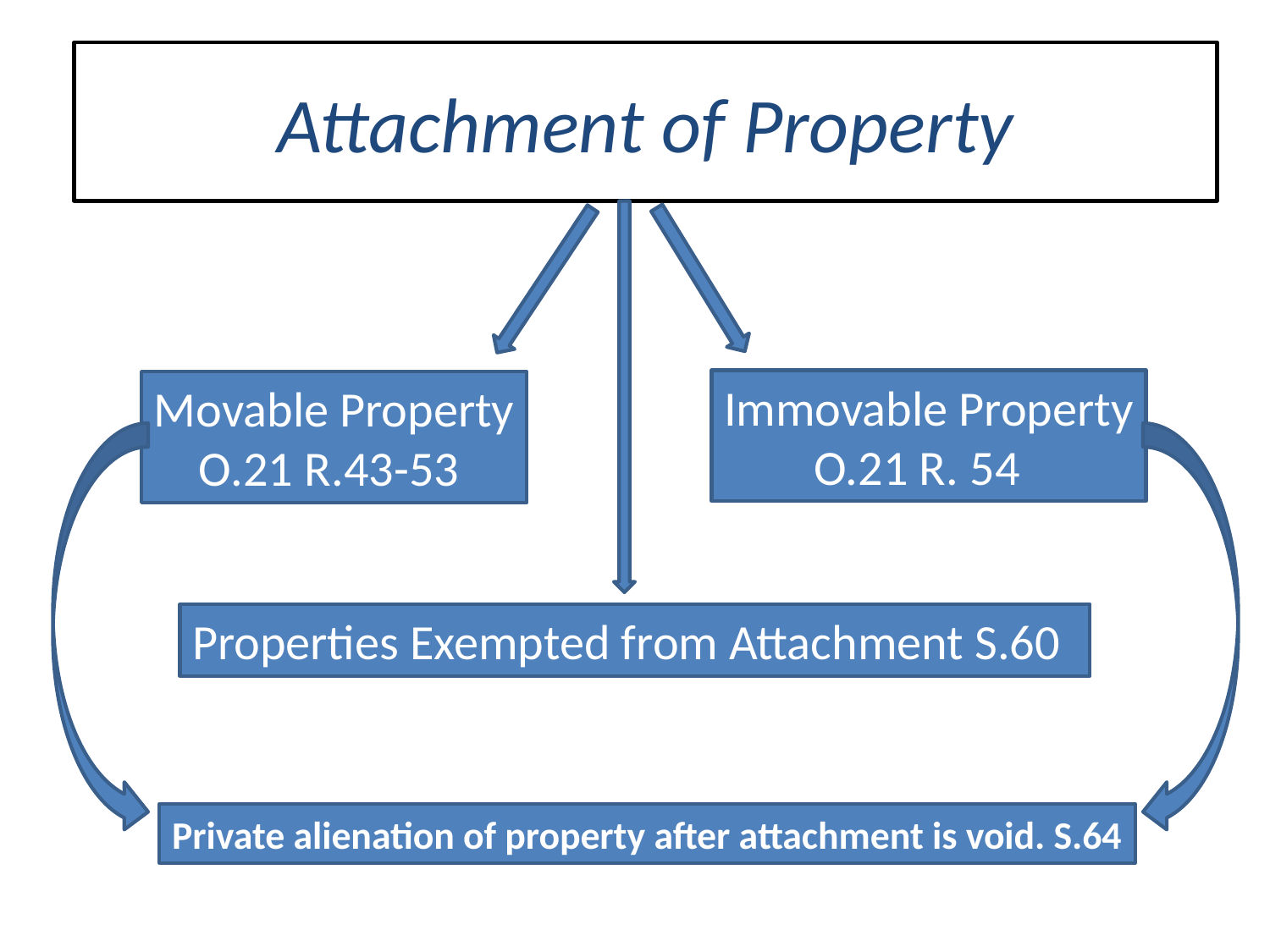

# Attachment of Property

Immovable Property
        O.21 R. 54
Movable Property
    O.21 R.43-53

Properties Exempted from Attachment S.60
Private alienation of property after attachment is void. S.64